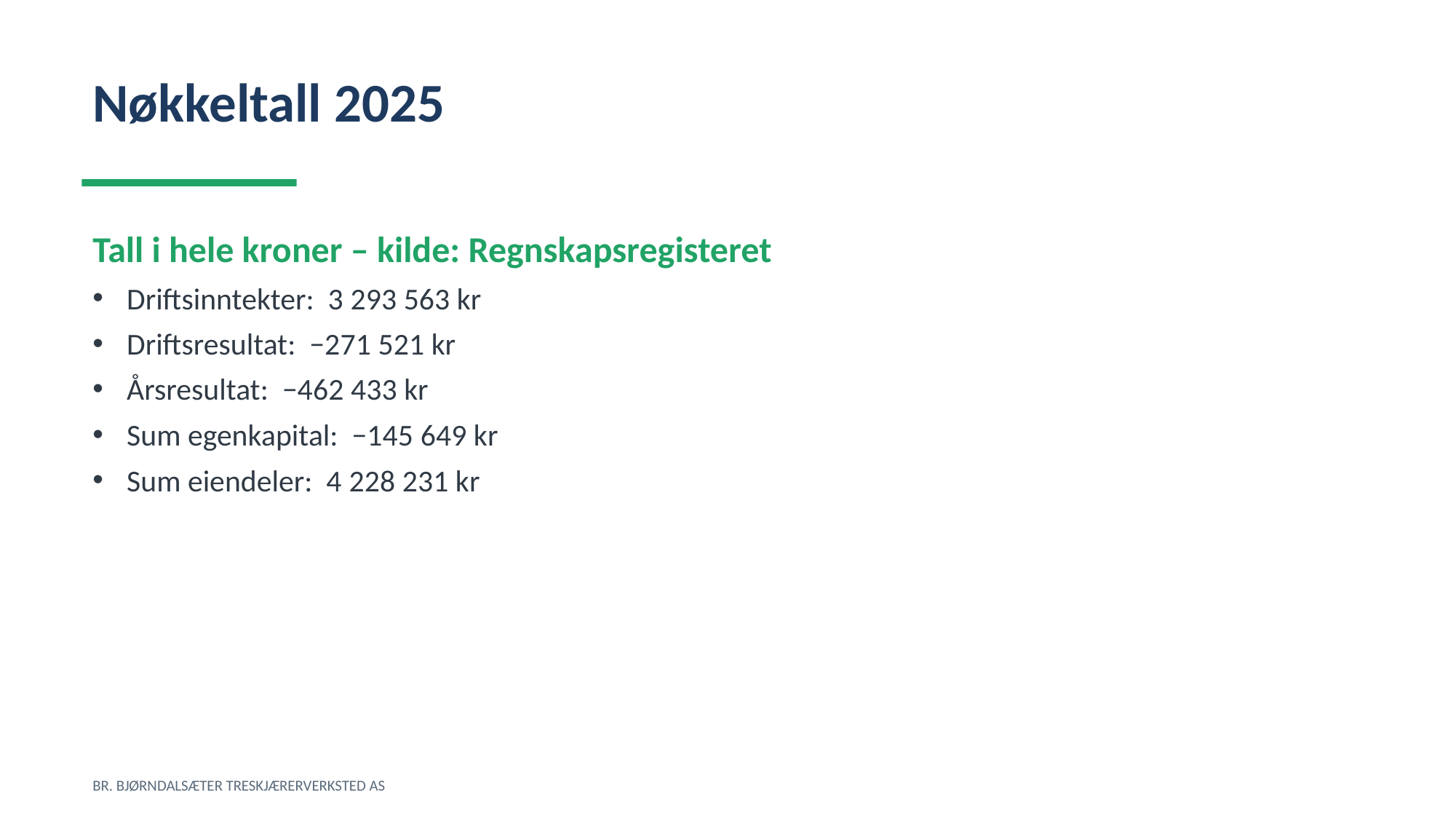

Nøkkeltall 2025

Tall i hele kroner – kilde: Regnskapsregisteret
Driftsinntekter:  3 293 563 kr
Driftsresultat:  −271 521 kr
Årsresultat:  −462 433 kr
Sum egenkapital:  −145 649 kr
Sum eiendeler:  4 228 231 kr
BR. BJØRNDALSÆTER TRESKJÆRERVERKSTED AS